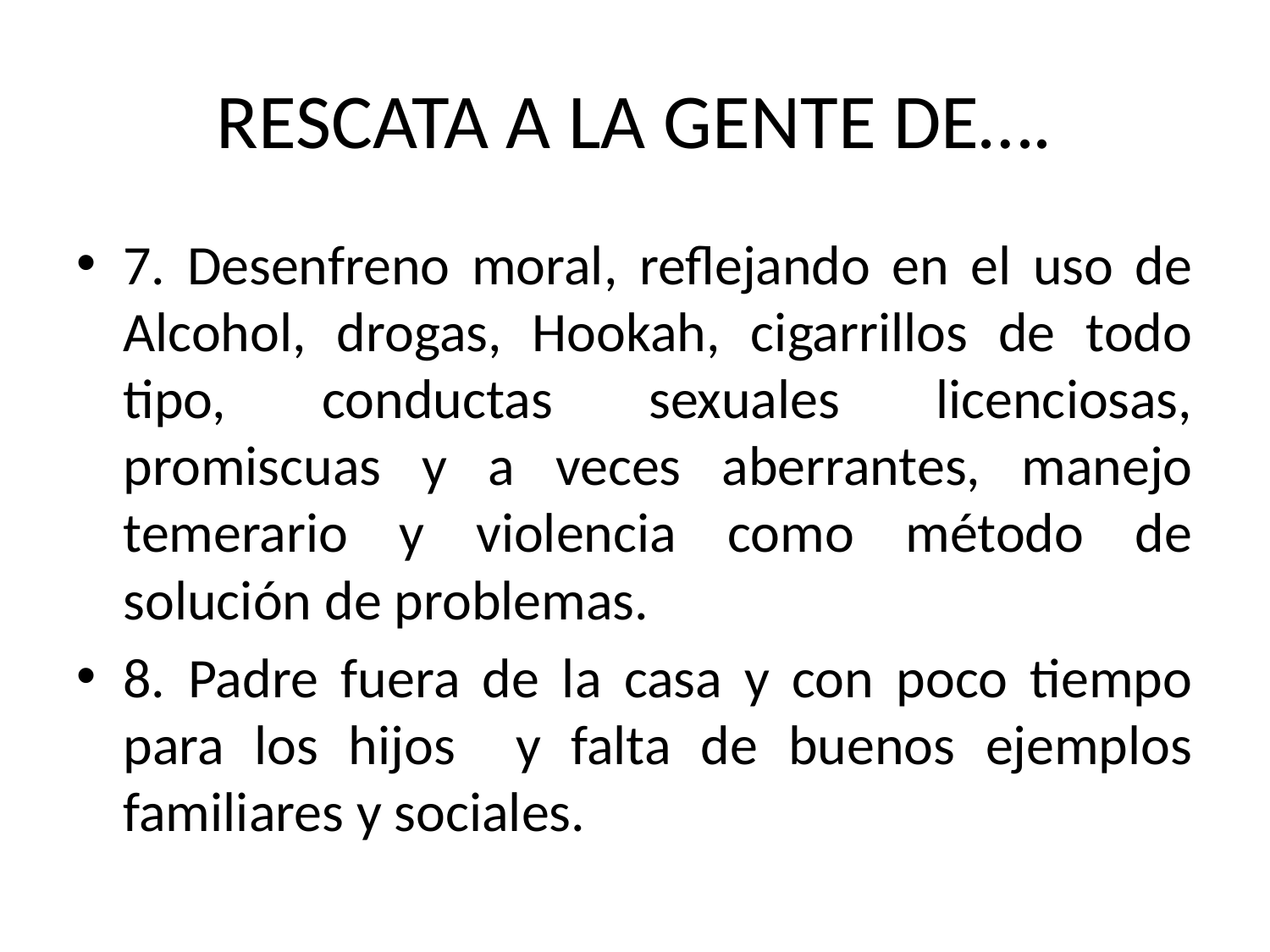

# RESCATA A LA GENTE DE….
7. Desenfreno moral, reflejando en el uso de Alcohol, drogas, Hookah, cigarrillos de todo tipo, conductas sexuales licenciosas, promiscuas y a veces aberrantes, manejo temerario y violencia como método de solución de problemas.
8. Padre fuera de la casa y con poco tiempo para los hijos  y falta de buenos ejemplos familiares y sociales.